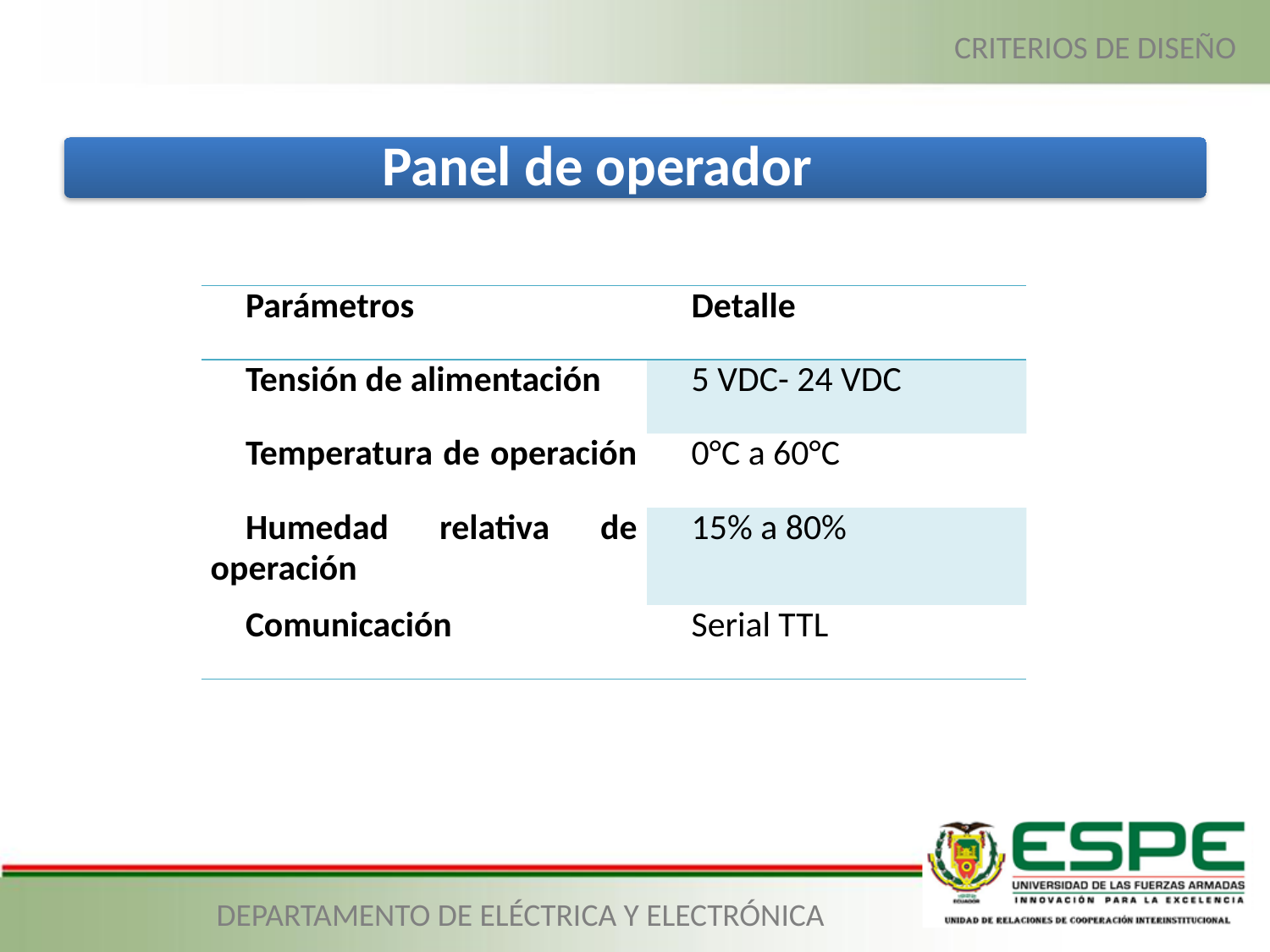

CRITERIOS DE DISEÑO
Panel de operador
| Parámetros | Detalle |
| --- | --- |
| Tensión de alimentación | 5 VDC- 24 VDC |
| Temperatura de operación | 0°C a 60°C |
| Humedad relativa de operación | 15% a 80% |
| Comunicación | Serial TTL |
DEPARTAMENTO DE ELÉCTRICA Y ELECTRÓNICA